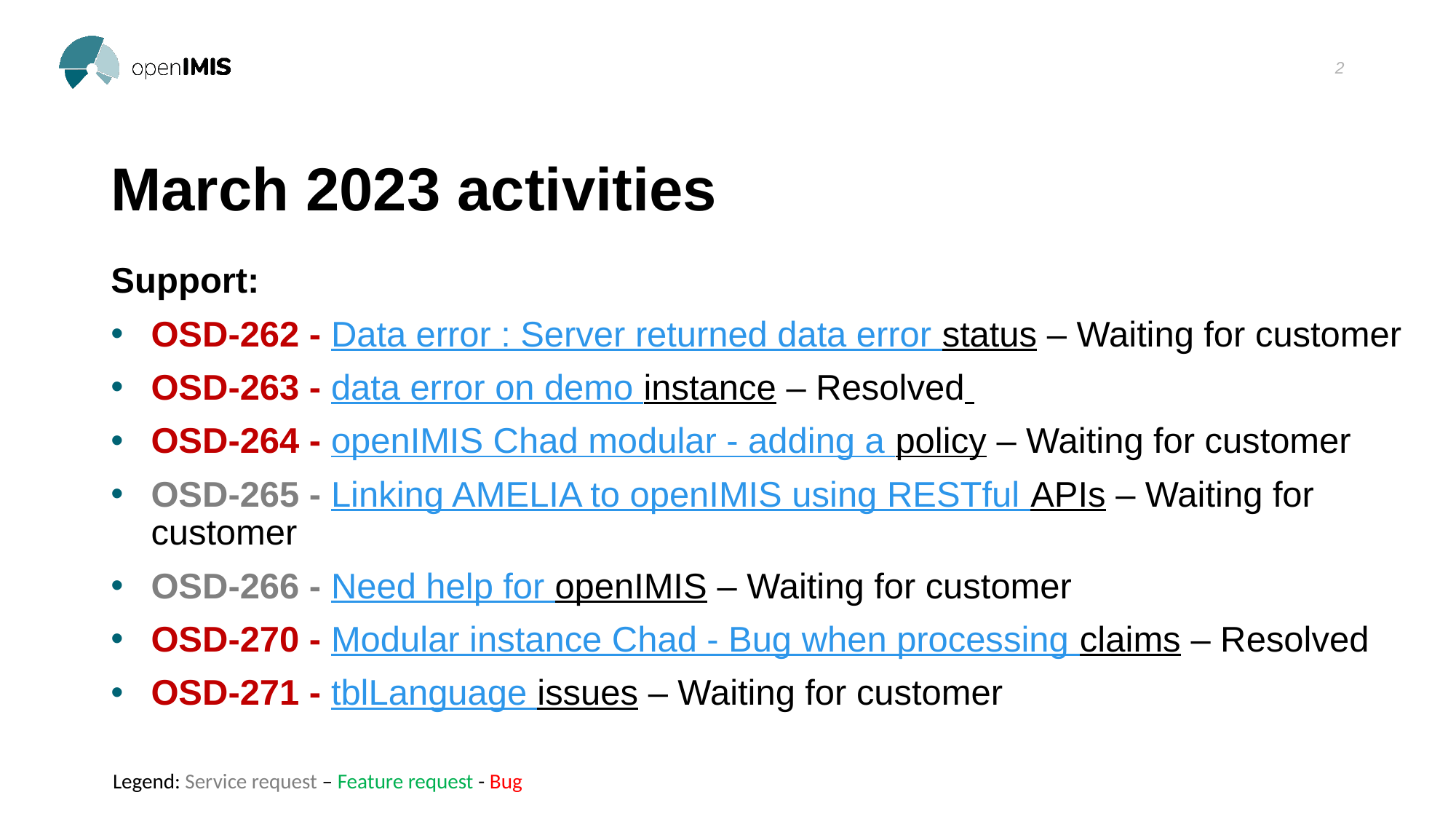

2
# March 2023 activities
Support:
OSD-262 - Data error : Server returned data error status – Waiting for customer
OSD-263 - data error on demo instance – Resolved
OSD-264 - openIMIS Chad modular - adding a policy – Waiting for customer
OSD-265 - Linking AMELIA to openIMIS using RESTful APIs – Waiting for customer
OSD-266 - Need help for openIMIS – Waiting for customer
OSD-270 - Modular instance Chad - Bug when processing claims – Resolved
OSD-271 - tblLanguage issues – Waiting for customer
Legend: Service request – Feature request - Bug